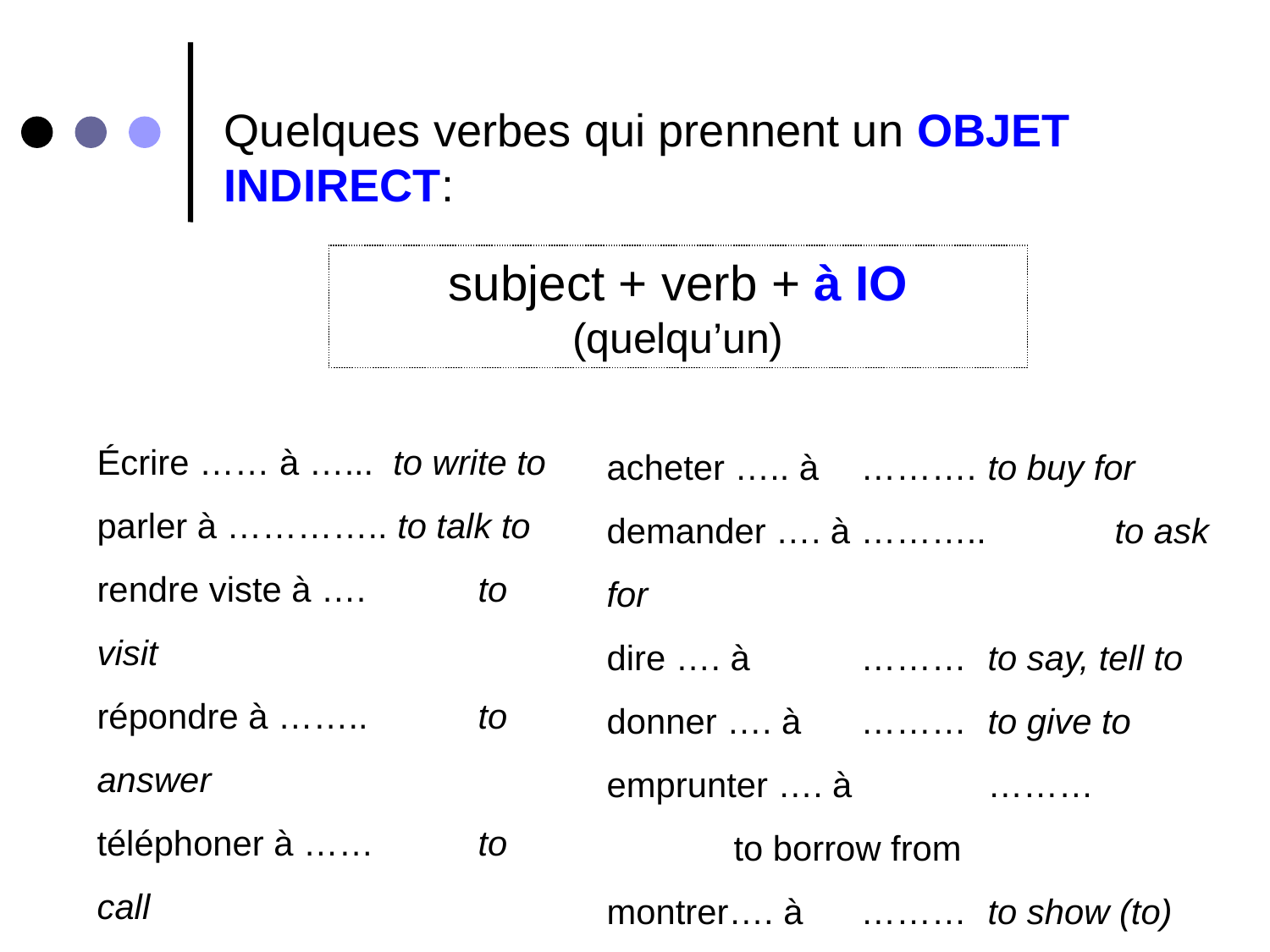

Quelques verbes qui prennent un OBJET INDIRECT:
subject + verb + à IO (quelqu’un)
Écrire …… à …...  to write to
parler à ………….. to talk to
rendre viste à …. 	to visit
répondre à …….. 	to answer
téléphoner à ……	to call
acheter ….. à  	………. 	to buy for
demander …. à 	……….. 	to ask for
dire …. à 	……… 	to say, tell to
donner …. à 	………  	to give to
emprunter …. à 	………     	to borrow from
montrer…. à 	………  	to show (to)
prêter …. à 	……… 	t0 lend, loan to